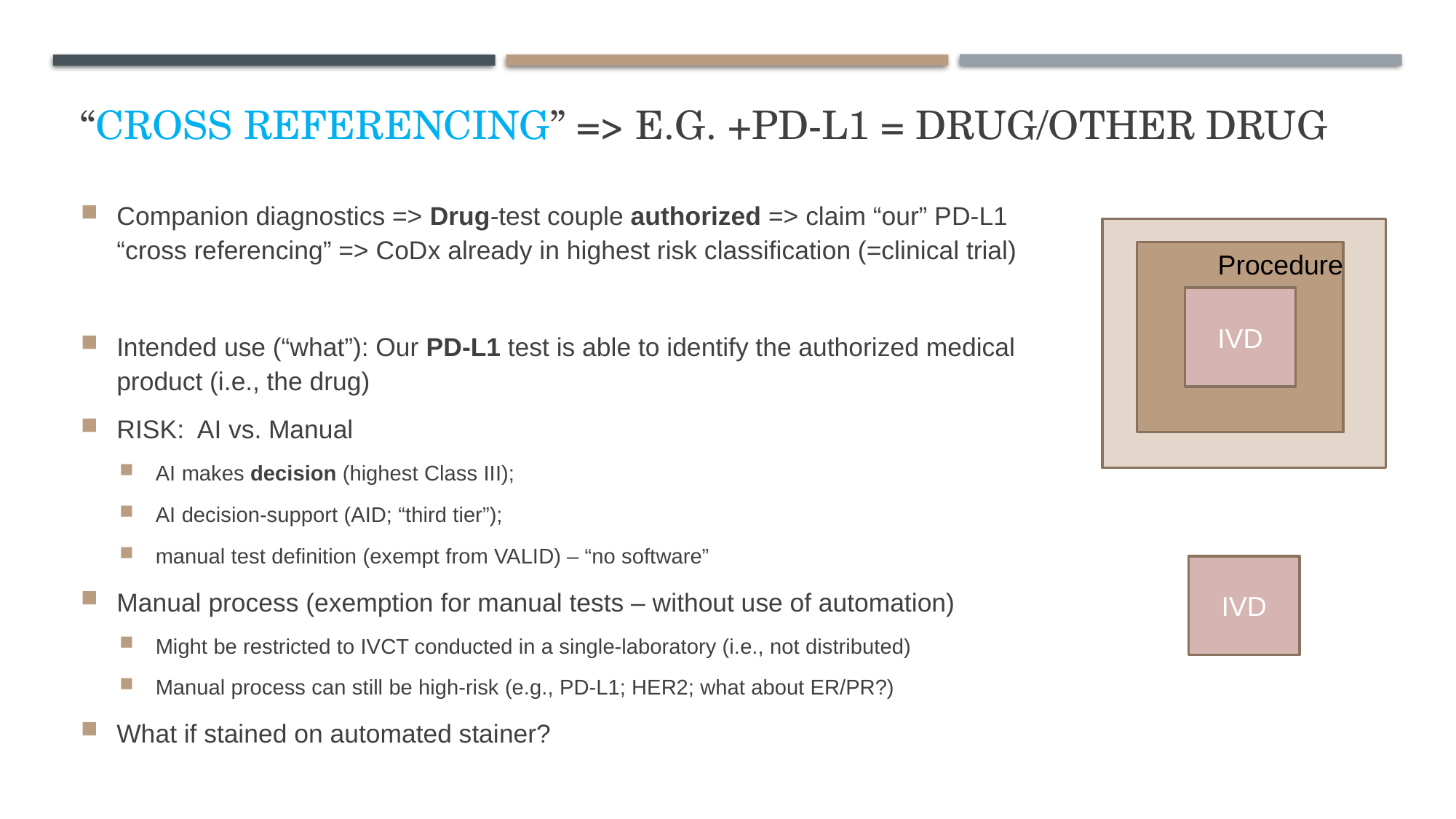

# “Cross Referencing” => e.g. +PD-L1 = Drug/other Drug
Companion diagnostics => Drug-test couple authorized => claim “our” PD-L1 “cross referencing” => CoDx already in highest risk classification (=clinical trial)

Intended use (“what”): Our PD-L1 test is able to identify the authorized medical product (i.e., the drug)
RISK:  AI vs. Manual
AI makes decision (highest Class III);
AI decision-support (AID; “third tier”);
manual test definition (exempt from VALID) – “no software”
Manual process (exemption for manual tests – without use of automation)
Might be restricted to IVCT conducted in a single-laboratory (i.e., not distributed)
Manual process can still be high-risk (e.g., PD-L1; HER2; what about ER/PR?)
What if stained on automated stainer?

Lab
Procedure
Lab
IVD
IVD